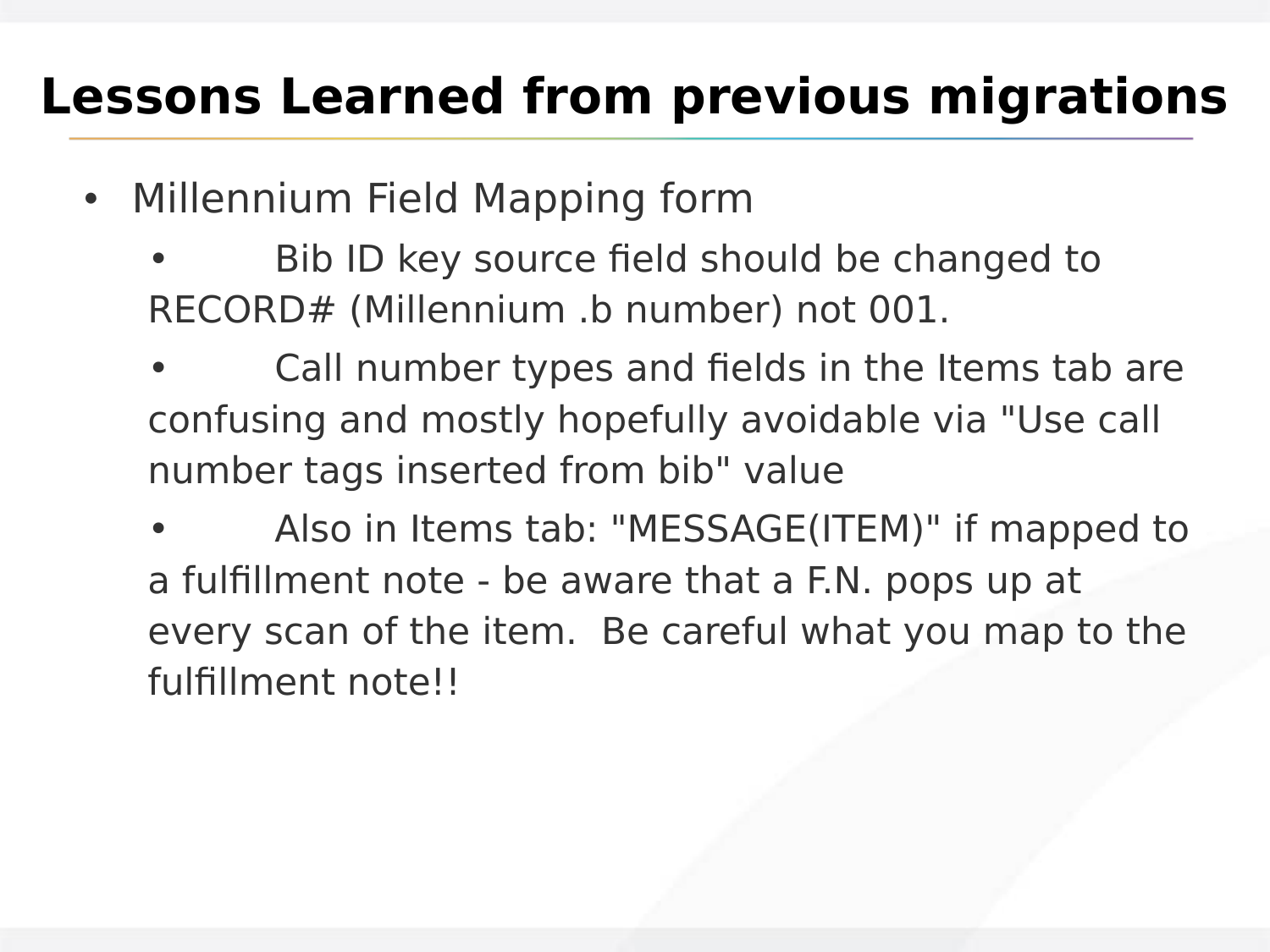

# Lessons Learned from previous migrations
Millennium Field Mapping form
•	Bib ID key source field should be changed to RECORD# (Millennium .b number) not 001.
•	Call number types and fields in the Items tab are confusing and mostly hopefully avoidable via "Use call number tags inserted from bib" value
•	Also in Items tab: "MESSAGE(ITEM)" if mapped to a fulfillment note - be aware that a F.N. pops up at every scan of the item.  Be careful what you map to the fulfillment note!!